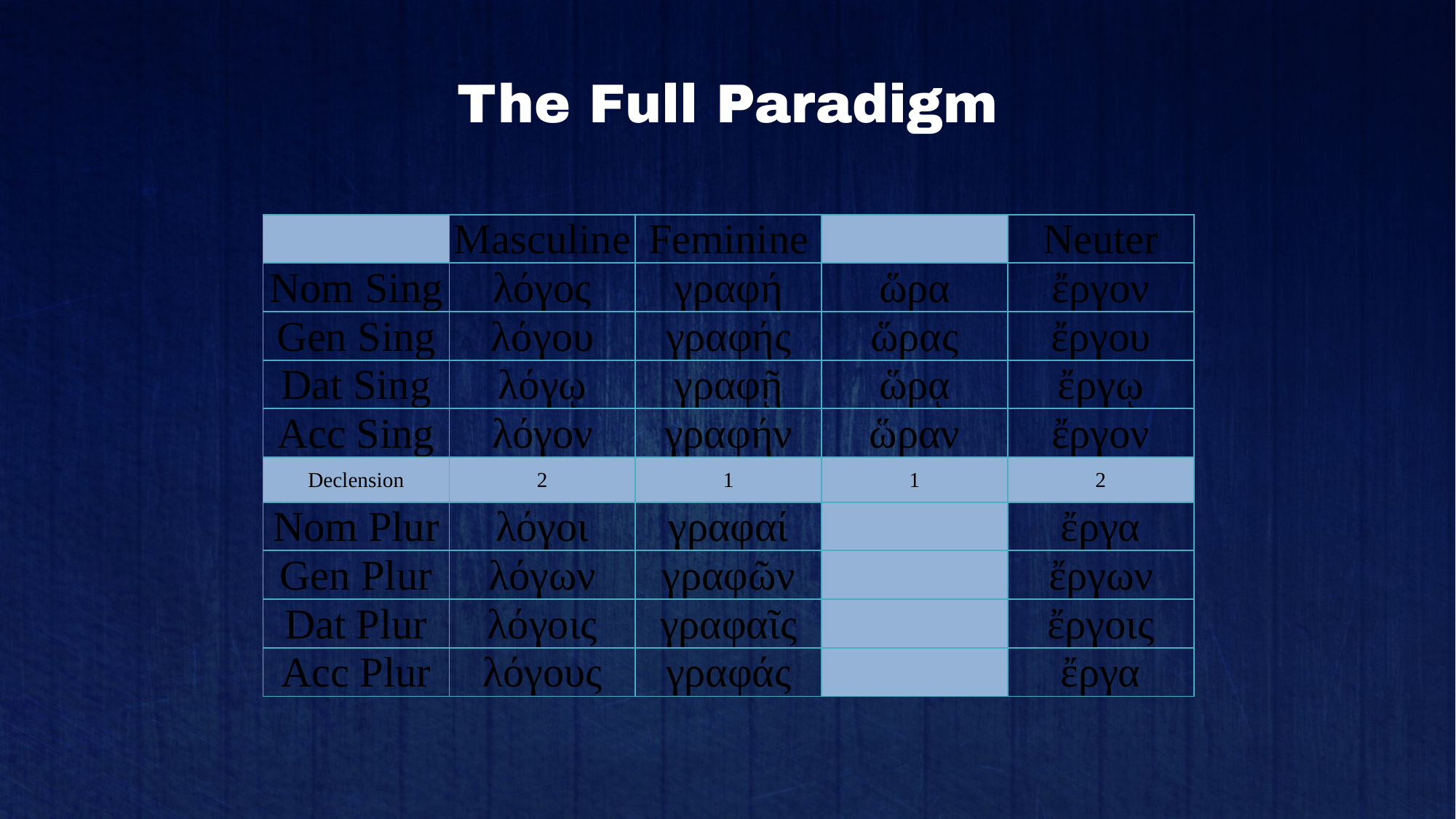

# The Full Paradigm
|  | Masculine | Feminine |  | Neuter |
| --- | --- | --- | --- | --- |
| Nom Sing | λόγος | γραφή | ὥρα | ἔργον |
| Gen Sing | λόγου | γραφής | ὥρας | ἔργου |
| Dat Sing | λόγῳ | γραφῇ | ὥρᾳ | ἔργῳ |
| Acc Sing | λόγον | γραφήν | ὥραν | ἔργον |
| Declension | 2 | 1 | 1 | 2 |
| Nom Plur | λόγοι | γραφαί |  | ἔργα |
| Gen Plur | λόγων | γραφῶν |  | ἔργων |
| Dat Plur | λόγοις | γραφαῖς |  | ἔργοις |
| Acc Plur | λόγους | γραφάς |  | ἔργα |